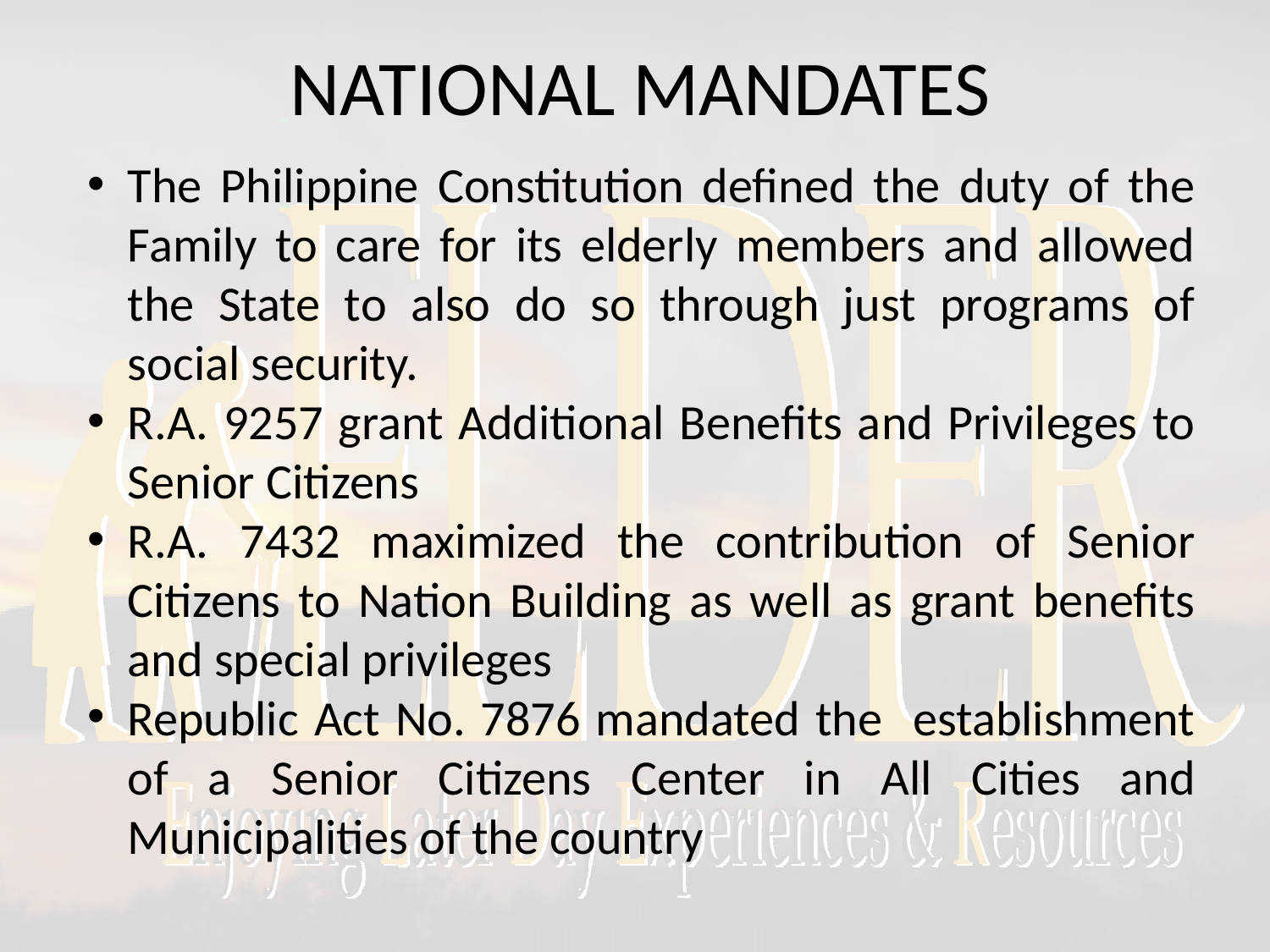

NATIONAL MANDATES
The Philippine Constitution defined the duty of the Family to care for its elderly members and allowed the State to also do so through just programs of social security.
R.A. 9257 grant Additional Benefits and Privileges to Senior Citizens
R.A. 7432 maximized the contribution of Senior Citizens to Nation Building as well as grant benefits and special privileges
Republic Act No. 7876 mandated the  establishment of a Senior Citizens Center in All Cities and Municipalities of the country